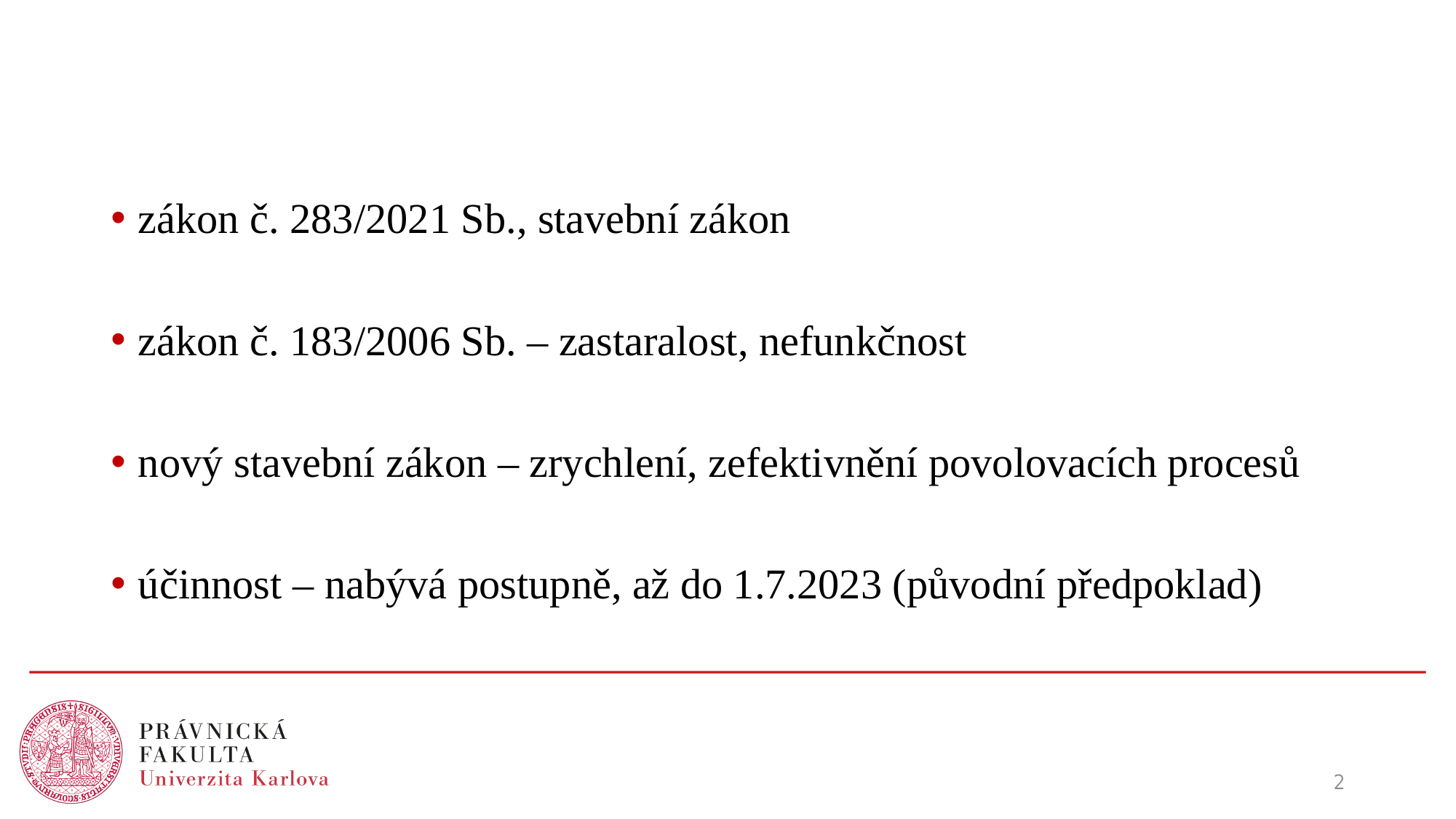

#

zákon č. 283/2021 Sb., stavební zákon

zákon č. 183/2006 Sb. – zastaralost, nefunkčnost

nový stavební zákon – zrychlení, zefektivnění povolovacích procesů

účinnost – nabývá postupně, až do 1.7.2023 (původní předpoklad)
2